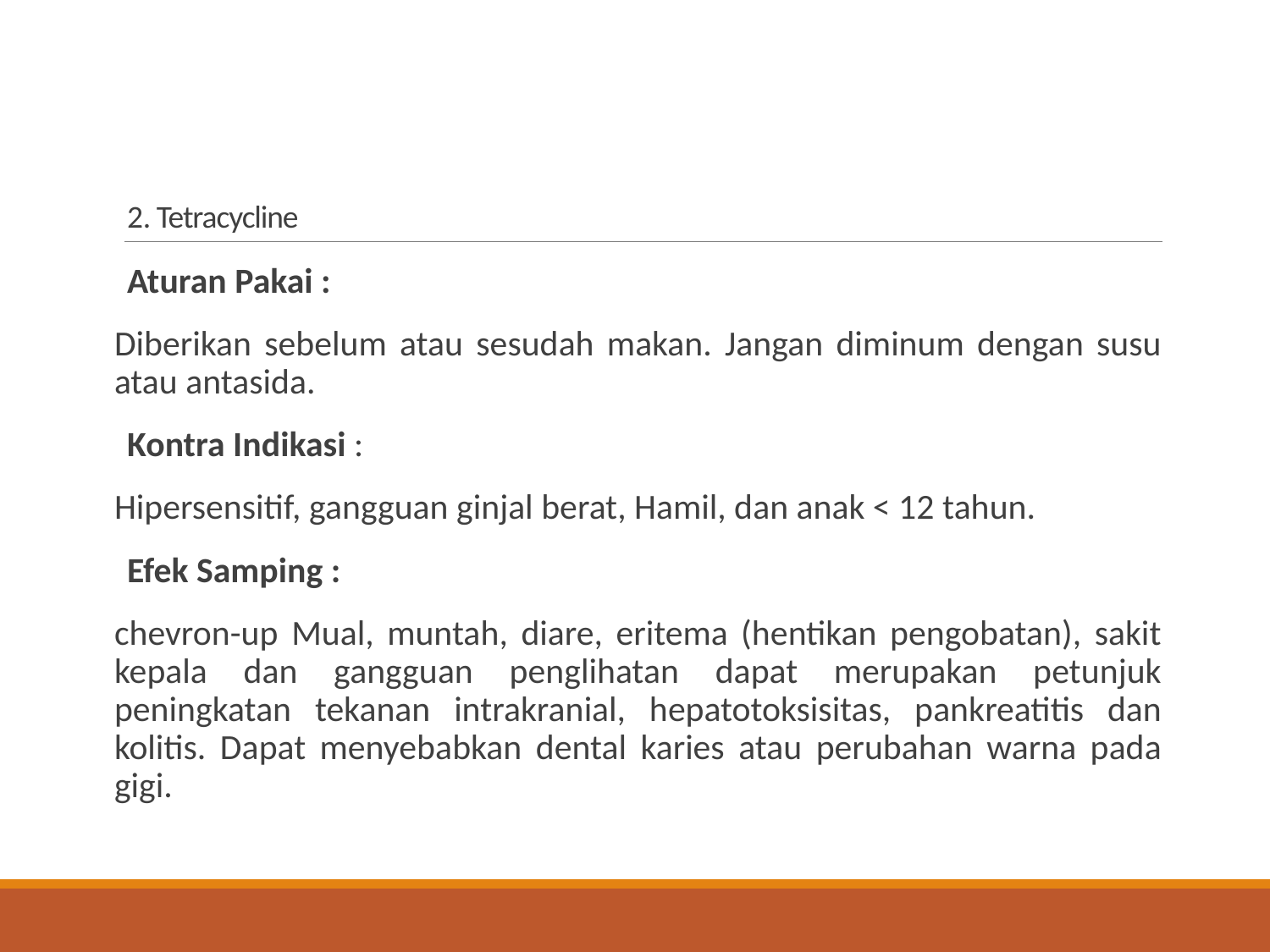

# 2. Tetracycline
Aturan Pakai :
Diberikan sebelum atau sesudah makan. Jangan diminum dengan susu atau antasida.
Kontra Indikasi :
Hipersensitif, gangguan ginjal berat, Hamil, dan anak < 12 tahun.
Efek Samping :
chevron-up Mual, muntah, diare, eritema (hentikan pengobatan), sakit kepala dan gangguan penglihatan dapat merupakan petunjuk peningkatan tekanan intrakranial, hepatotoksisitas, pankreatitis dan kolitis. Dapat menyebabkan dental karies atau perubahan warna pada gigi.